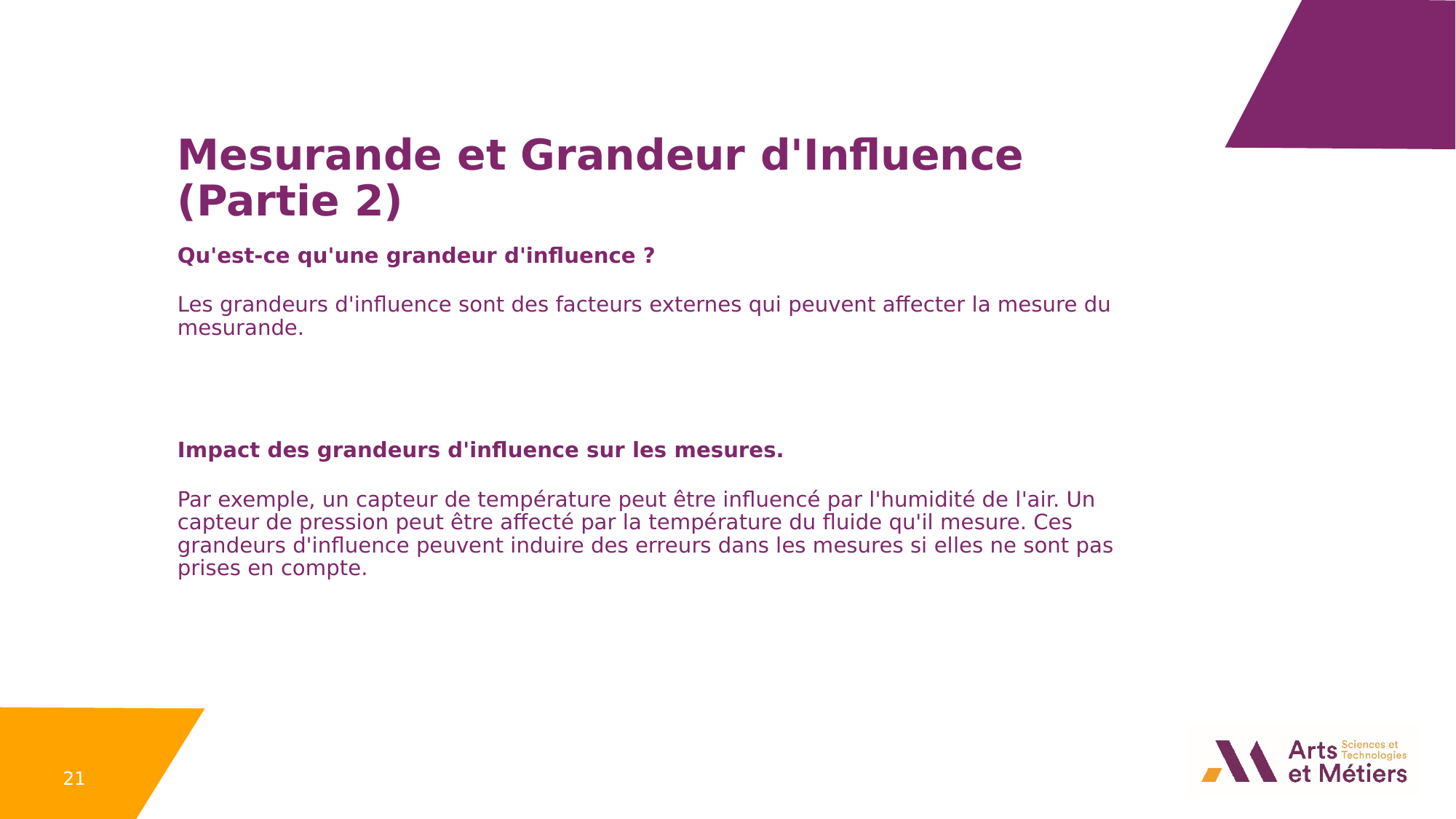

Mesurande et Grandeur d'Influence (Partie 2)
Qu'est-ce qu'une grandeur d'influence ?
Les grandeurs d'influence sont des facteurs externes qui peuvent affecter la mesure du mesurande.
Impact des grandeurs d'influence sur les mesures.
Par exemple, un capteur de température peut être influencé par l'humidité de l'air. Un capteur de pression peut être affecté par la température du fluide qu'il mesure. Ces grandeurs d'influence peuvent induire des erreurs dans les mesures si elles ne sont pas prises en compte.
21